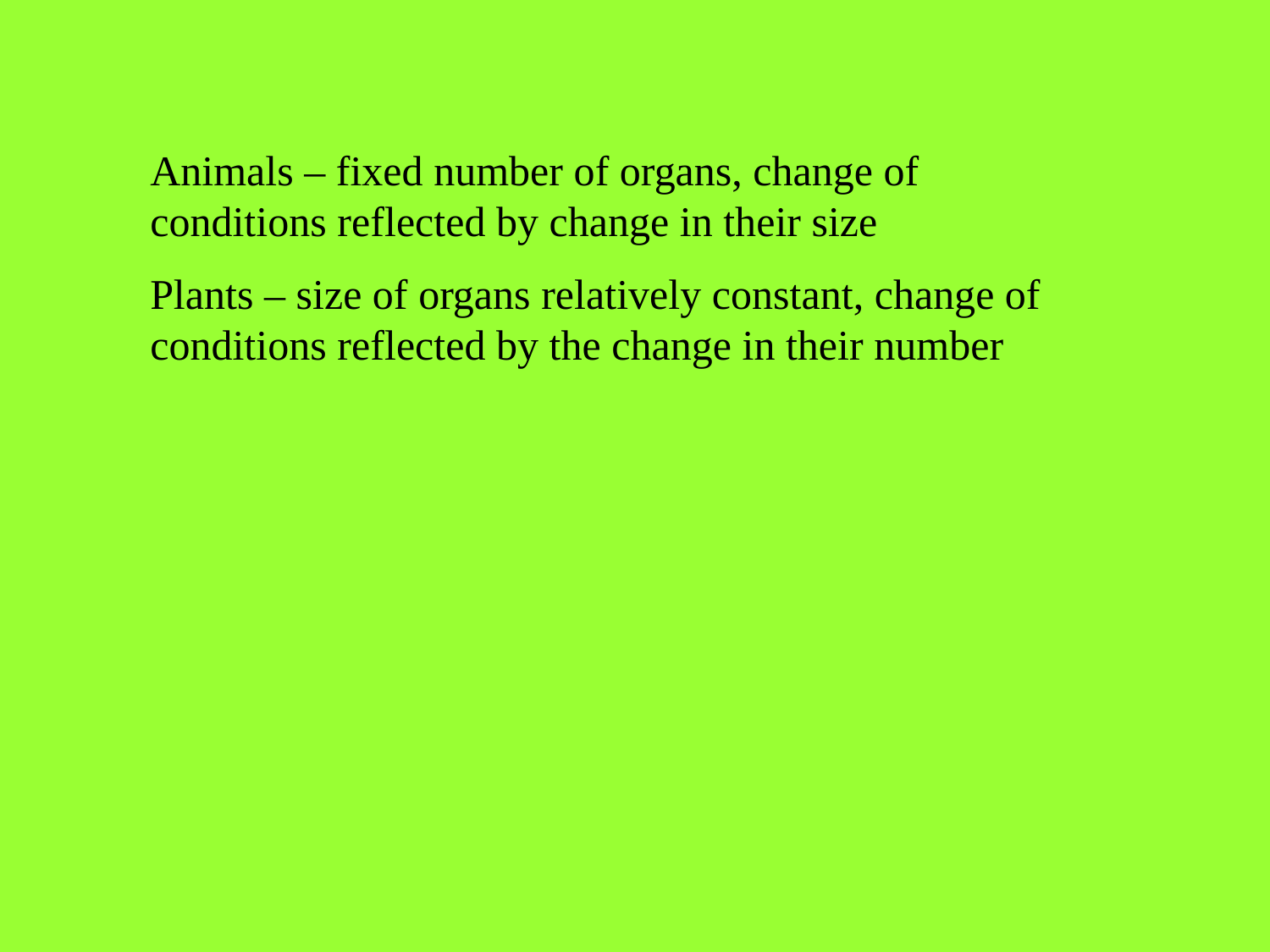

Animals – fixed number of organs, change of conditions reflected by change in their size
Plants – size of organs relatively constant, change of conditions reflected by the change in their number